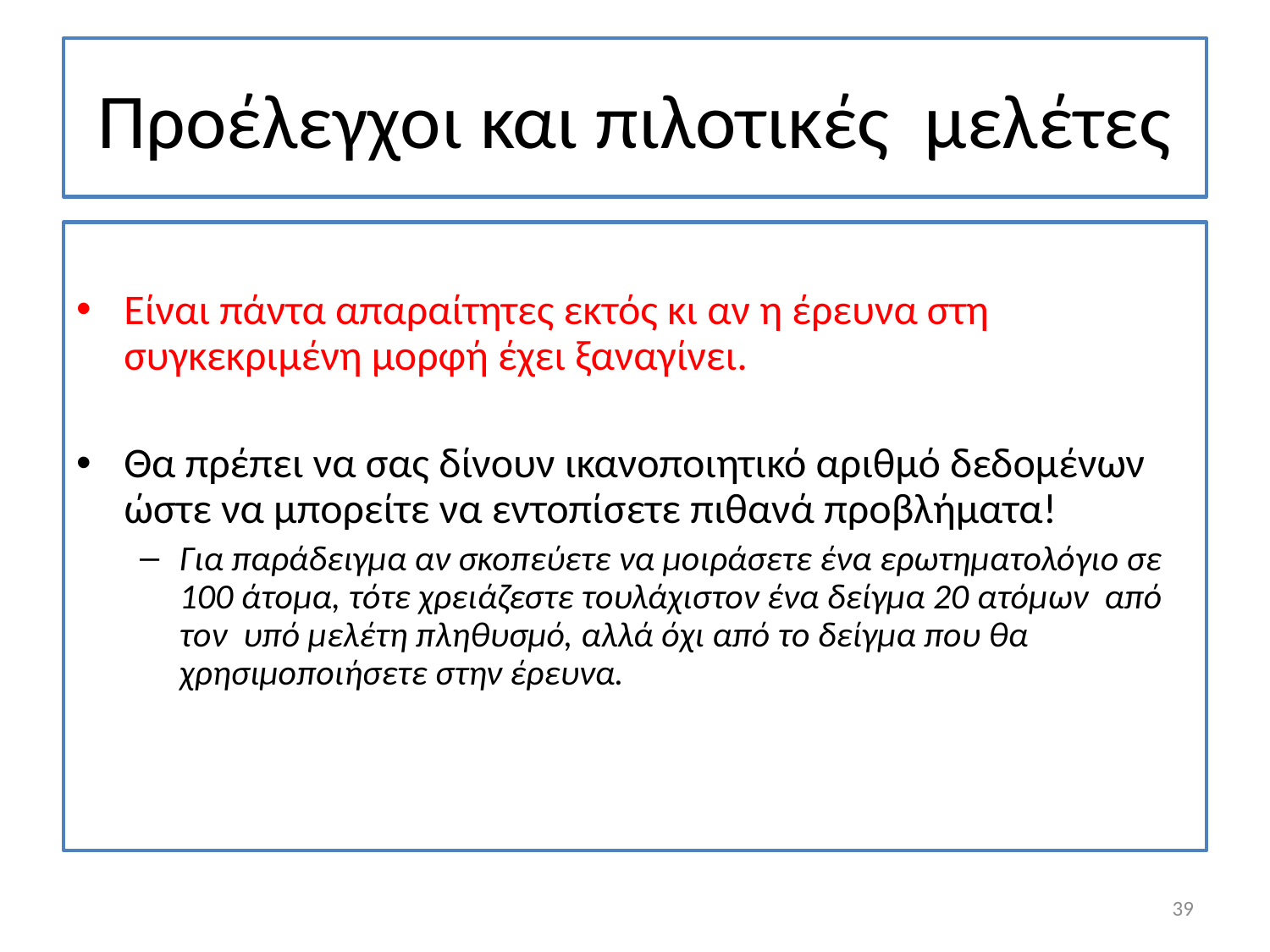

# Προέλεγχοι και πιλοτικές  μελέτες

Είναι πάντα απαραίτητες εκτός κι αν η έρευνα στη συγκεκριμένη μορφή έχει ξαναγίνει.

Θα πρέπει να σας δίνουν ικανοποιητικό αριθμό δεδομένων ώστε να μπορείτε να εντοπίσετε πιθανά προβλήματα!
Για παράδειγμα αν σκοπεύετε να μοιράσετε ένα ερωτηματολόγιο σε 100 άτομα, τότε χρειάζεστε τουλάχιστον ένα δείγμα 20 ατόμων  από τον  υπό μελέτη πληθυσμό, αλλά όχι από το δείγμα που θα χρησιμοποιήσετε στην έρευνα.
39